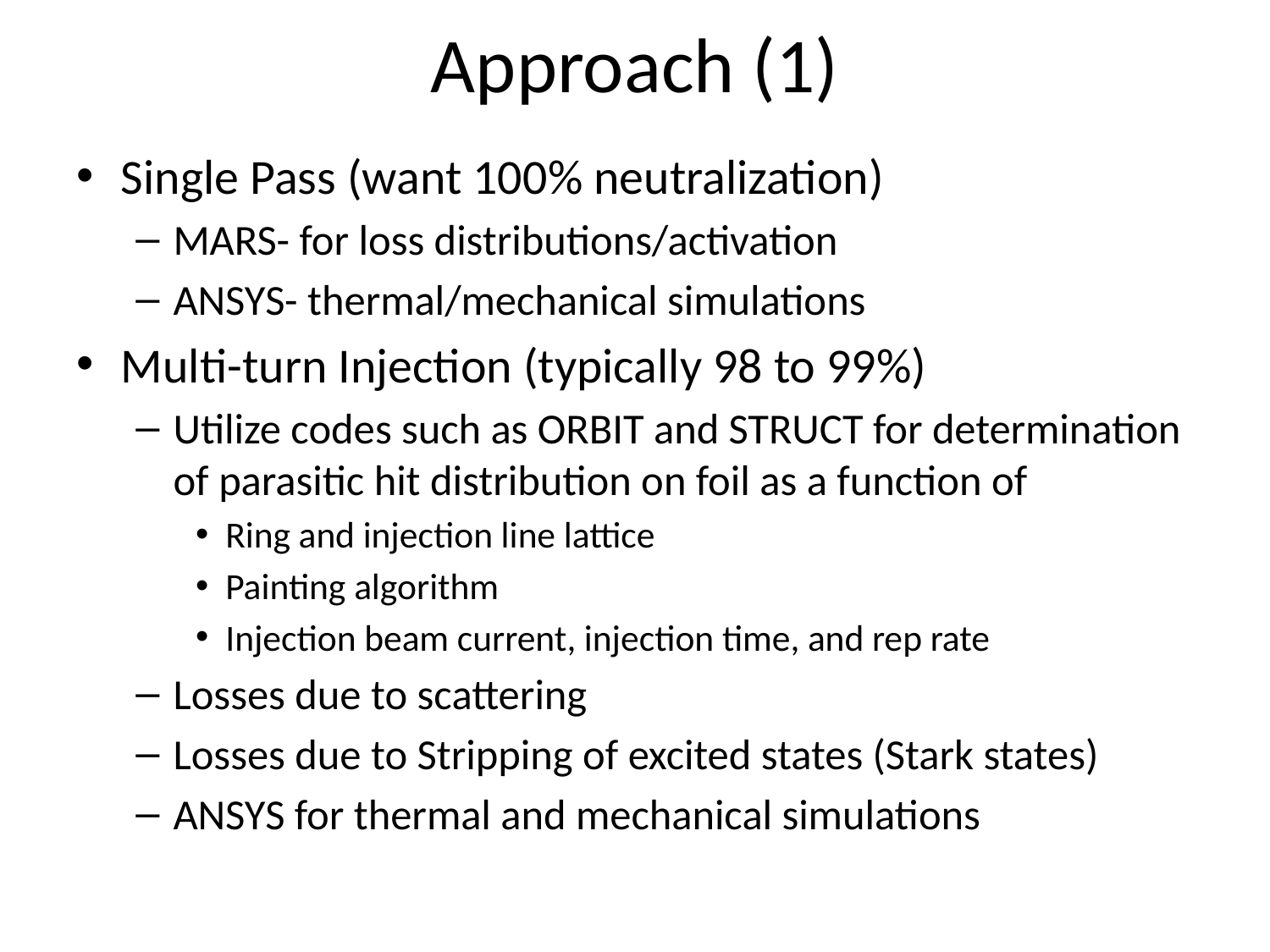

# Approach (1)
Single Pass (want 100% neutralization)
MARS- for loss distributions/activation
ANSYS- thermal/mechanical simulations
Multi-turn Injection (typically 98 to 99%)
Utilize codes such as ORBIT and STRUCT for determination of parasitic hit distribution on foil as a function of
Ring and injection line lattice
Painting algorithm
Injection beam current, injection time, and rep rate
Losses due to scattering
Losses due to Stripping of excited states (Stark states)
ANSYS for thermal and mechanical simulations